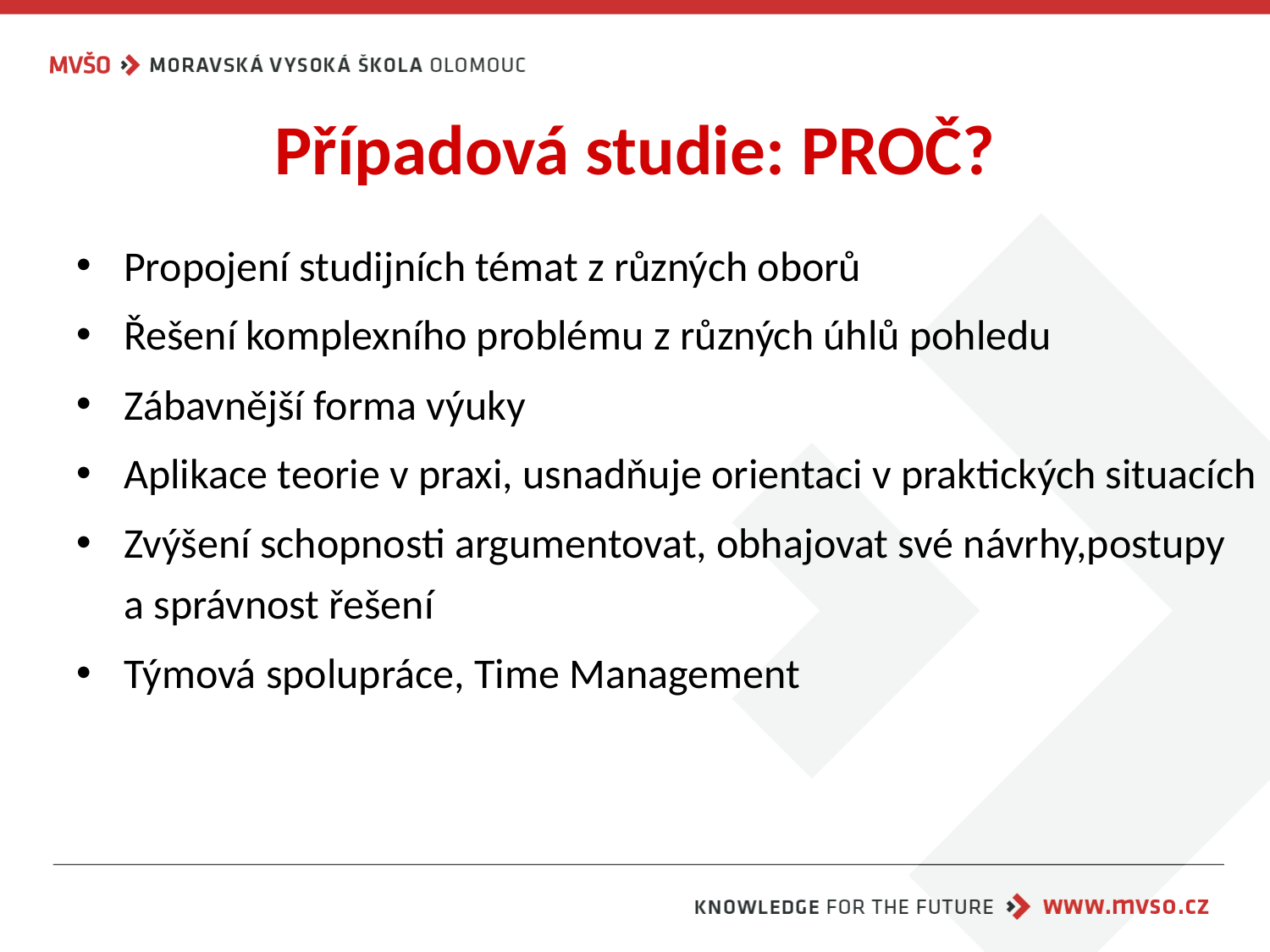

# Případová studie: PROČ?
Propojení studijních témat z různých oborů
Řešení komplexního problému z různých úhlů pohledu
Zábavnější forma výuky
Aplikace teorie v praxi, usnadňuje orientaci v praktických situacích
Zvýšení schopnosti argumentovat, obhajovat své návrhy,postupy
a správnost řešení
Týmová spolupráce, Time Management